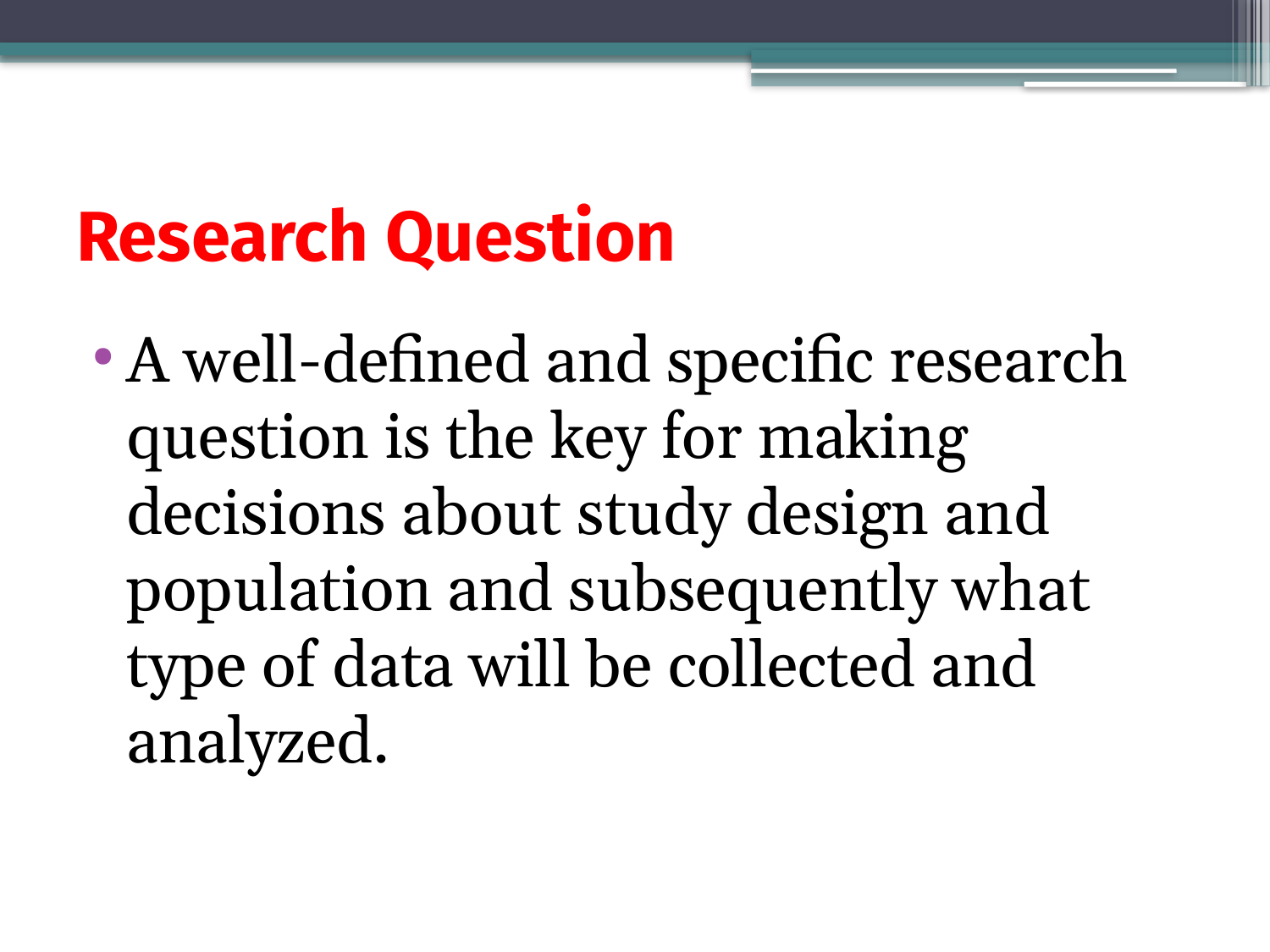

# Research Question
A well-defined and specific research question is the key for making decisions about study design and population and subsequently what type of data will be collected and analyzed.